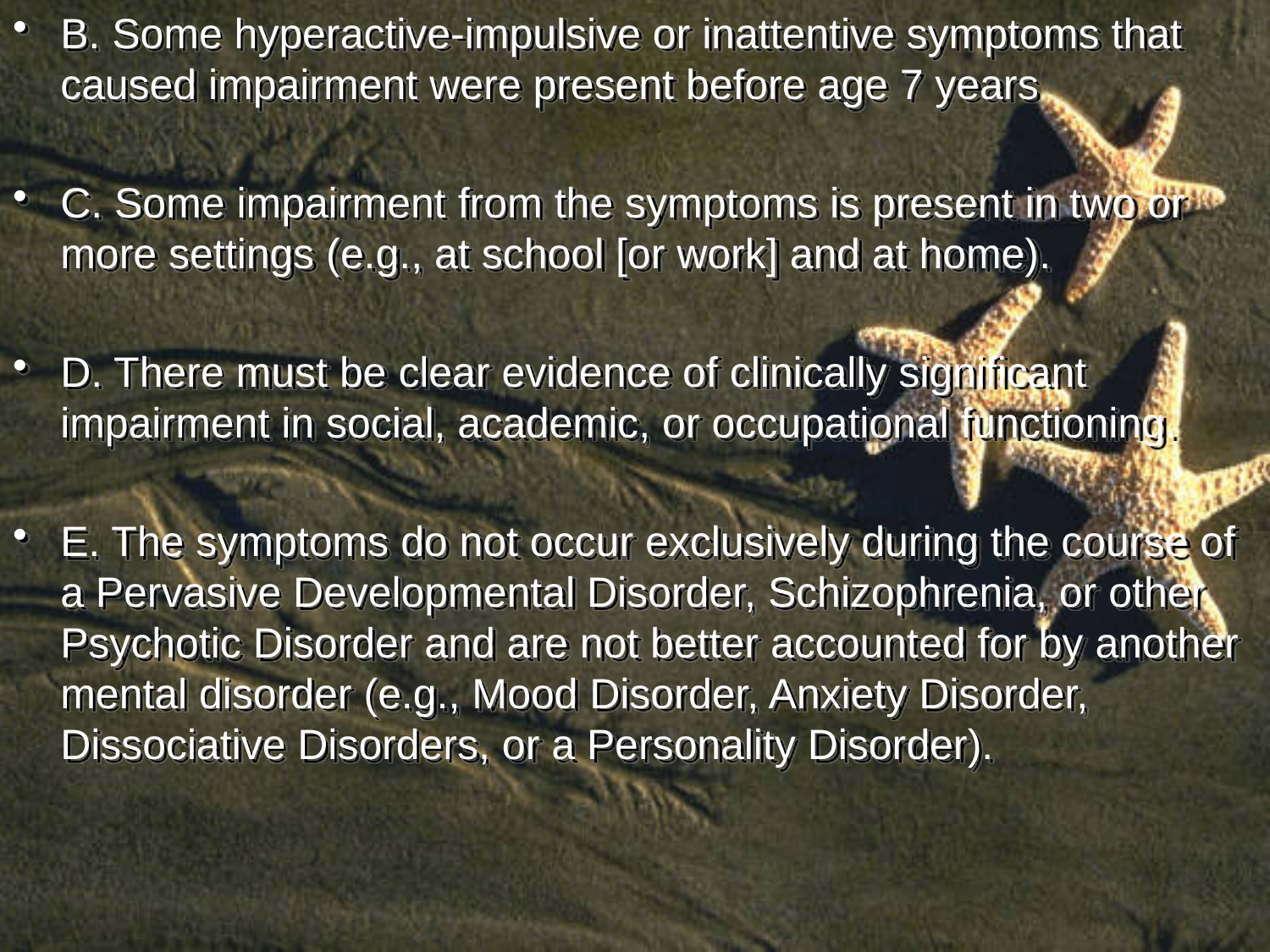

B. Some hyperactive-impulsive or inattentive symptoms that caused impairment were present before age 7 years

C. Some impairment from the symptoms is present in two or more settings (e.g., at school [or work] and at home).

D. There must be clear evidence of clinically significant impairment in social, academic, or occupational functioning.

E. The symptoms do not occur exclusively during the course of a Pervasive Developmental Disorder, Schizophrenia, or other Psychotic Disorder and are not better accounted for by another mental disorder (e.g., Mood Disorder, Anxiety Disorder, Dissociative Disorders, or a Personality Disorder).